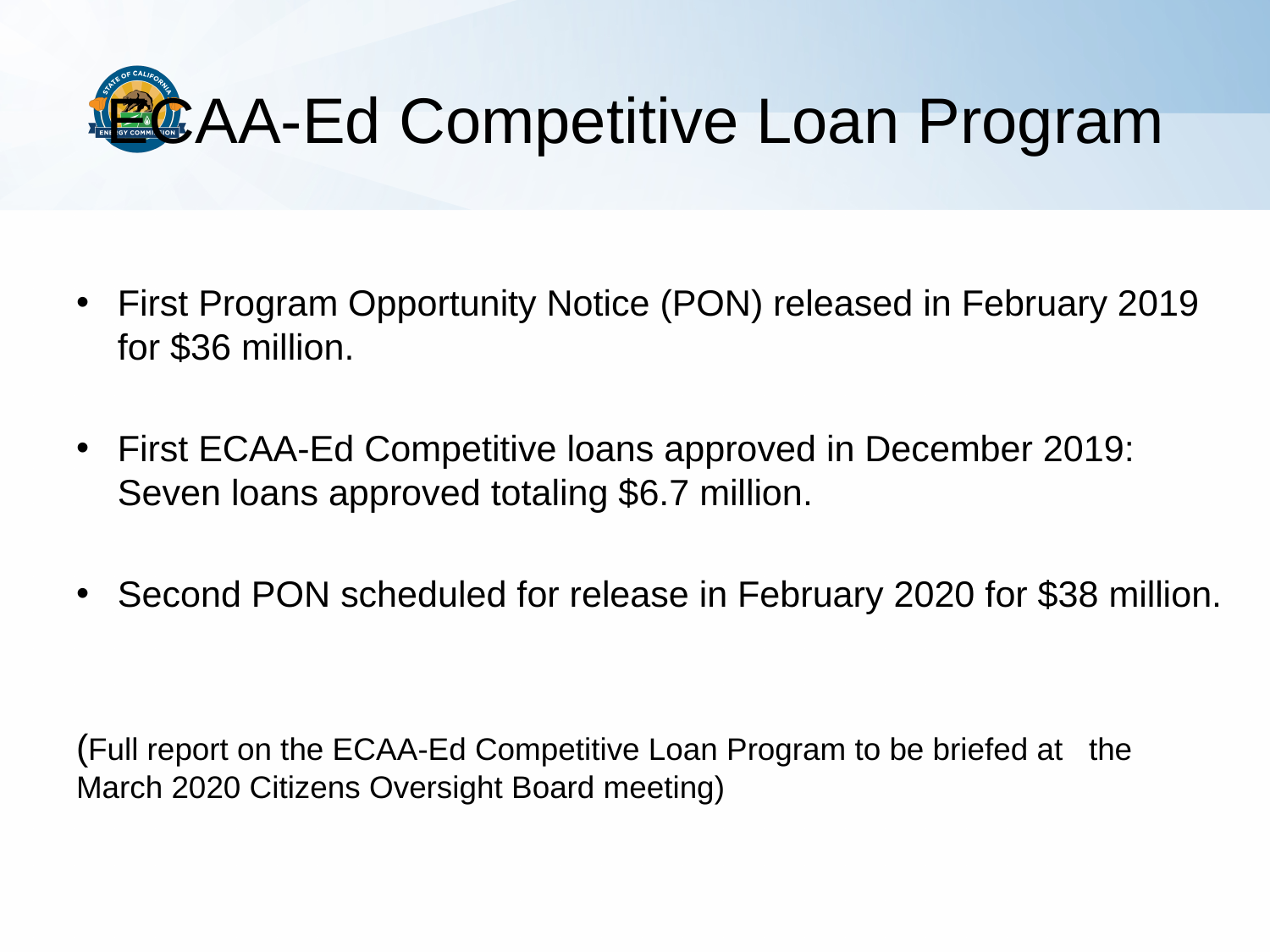

# ECAA-Ed Competitive Loan Program

First Program Opportunity Notice (PON) released in February 2019 for $36 million.

First ECAA-Ed Competitive loans approved in December 2019: Seven loans approved totaling $6.7 million.

Second PON scheduled for release in February 2020 for $38 million.

(Full report on the ECAA-Ed Competitive Loan Program to be briefed at   the March 2020 Citizens Oversight Board meeting)
22